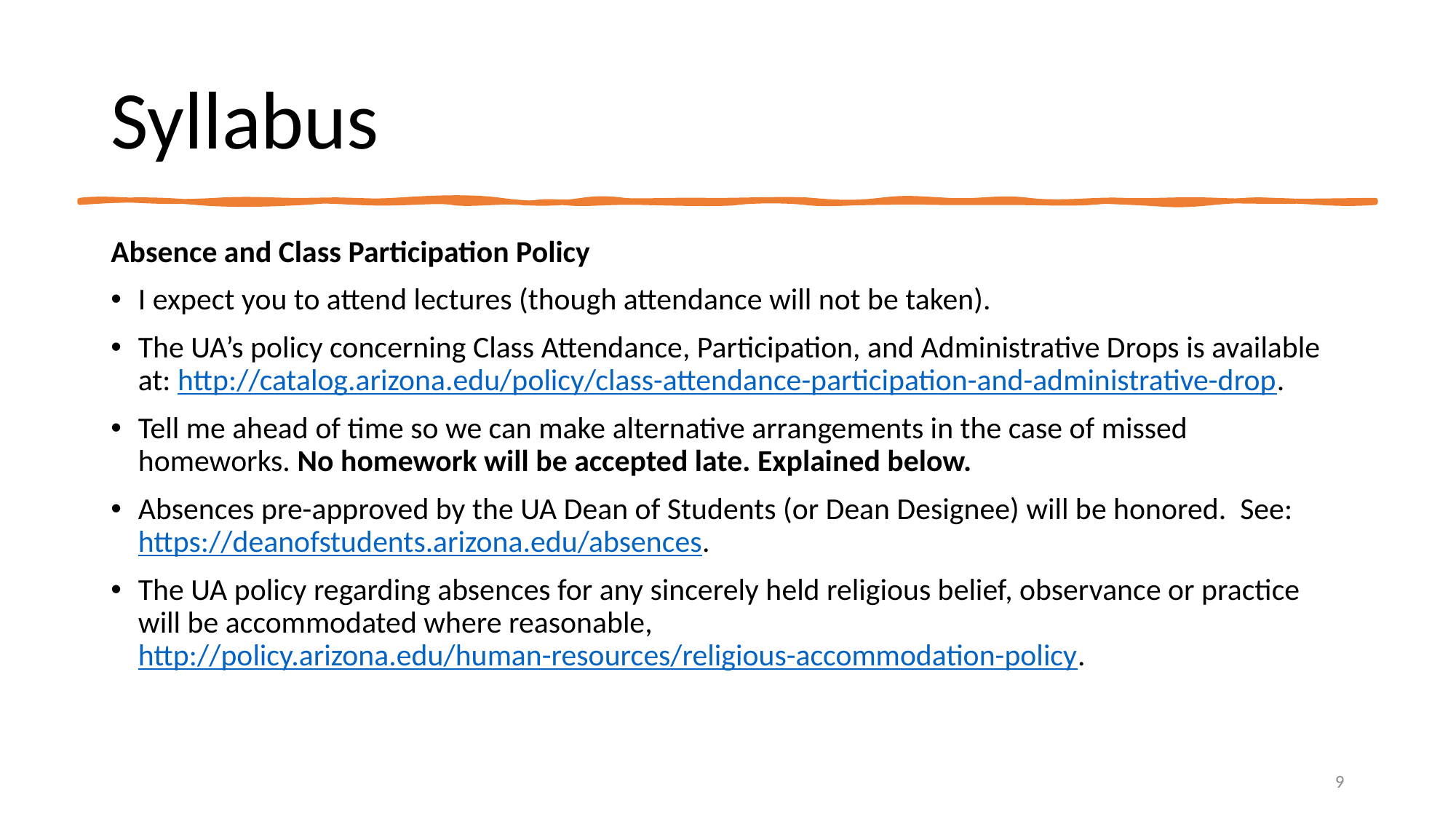

# Syllabus

Absence and Class Participation Policy
I expect you to attend lectures (though attendance will not be taken).
The UA’s policy concerning Class Attendance, Participation, and Administrative Drops is available at: http://catalog.arizona.edu/policy/class-attendance-participation-and-administrative-drop.
Tell me ahead of time so we can make alternative arrangements in the case of missed homeworks. No homework will be accepted late. Explained below.
Absences pre-approved by the UA Dean of Students (or Dean Designee) will be honored.  See:  https://deanofstudents.arizona.edu/absences.
The UA policy regarding absences for any sincerely held religious belief, observance or practice will be accommodated where reasonable, http://policy.arizona.edu/human-resources/religious-accommodation-policy.

9